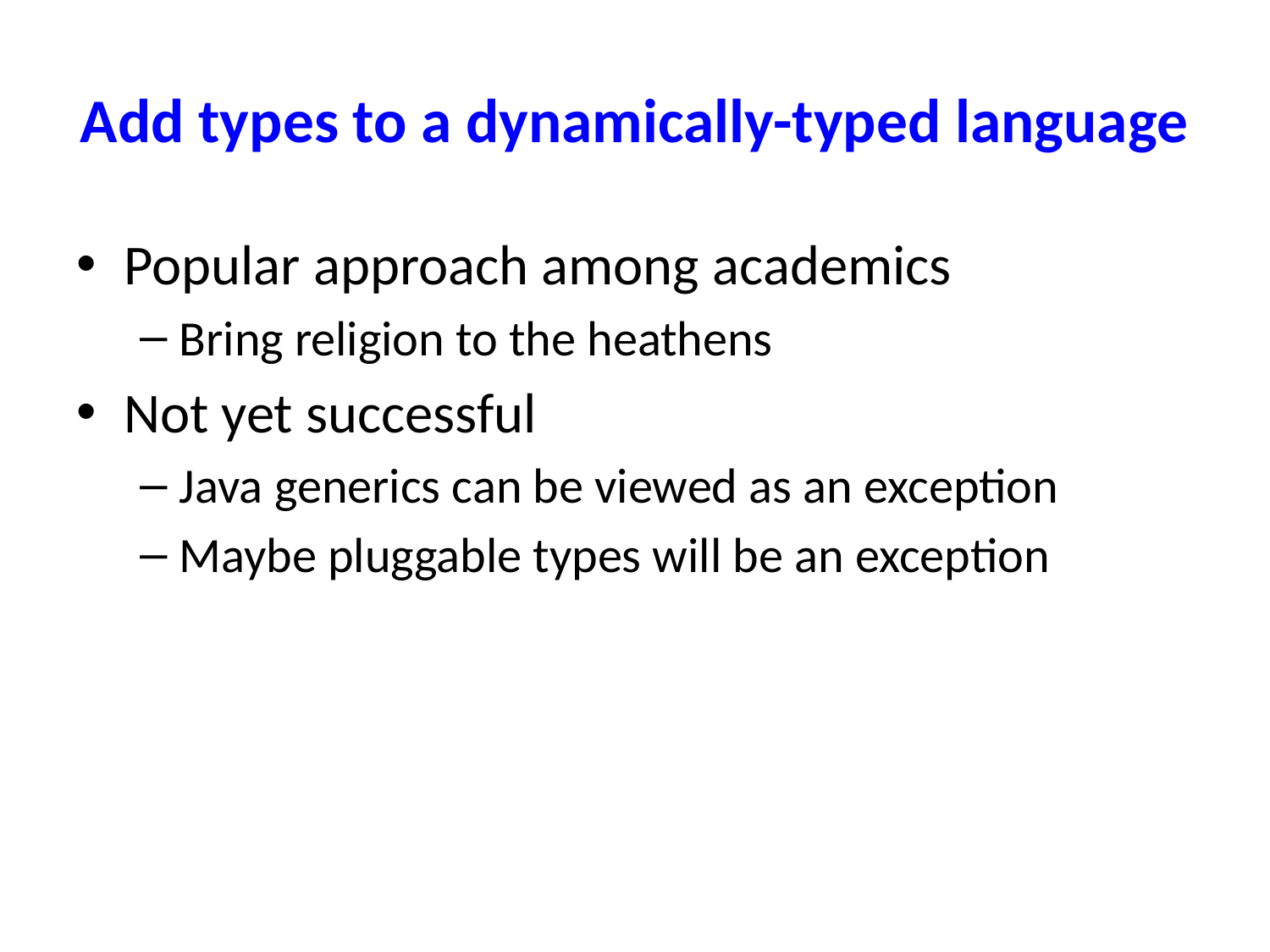

# Add types to a dynamically-typed language
Popular approach among academics
Bring religion to the heathens
Not yet successful
Java generics can be viewed as an exception
Maybe pluggable types will be an exception